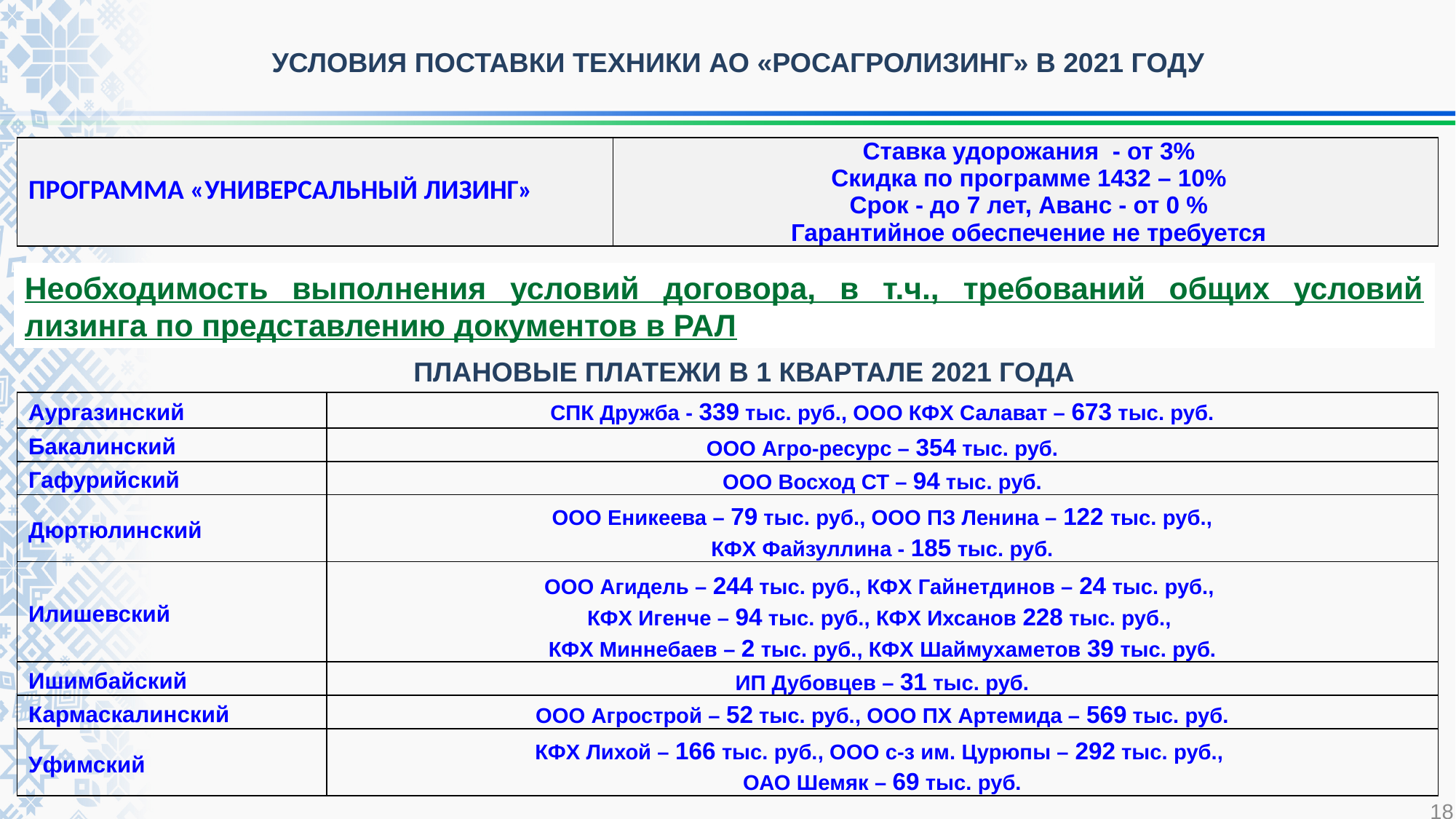

УСЛОВИЯ ПОСТАВКИ ТЕХНИКИ АО «РОСАГРОЛИЗИНГ» В 2021 ГОДУ
| ПРОГРАММА «УНИВЕРСАЛЬНЫЙ ЛИЗИНГ» | Ставка удорожания - от 3% Скидка по программе 1432 – 10% Срок - до 7 лет, Аванс - от 0 % Гарантийное обеспечение не требуется |
| --- | --- |
Необходимость выполнения условий договора, в т.ч., требований общих условий лизинга по представлению документов в РАЛ
ПЛАНОВЫЕ ПЛАТЕЖИ В 1 КВАРТАЛЕ 2021 ГОДА
| Аургазинский | СПК Дружба - 339 тыс. руб., ООО КФХ Салават – 673 тыс. руб. |
| --- | --- |
| Бакалинский | ООО Агро-ресурс – 354 тыс. руб. |
| Гафурийский | ООО Восход СТ – 94 тыс. руб. |
| Дюртюлинский | ООО Еникеева – 79 тыс. руб., ООО ПЗ Ленина – 122 тыс. руб., КФХ Файзуллина - 185 тыс. руб. |
| Илишевский | ООО Агидель – 244 тыс. руб., КФХ Гайнетдинов – 24 тыс. руб., КФХ Игенче – 94 тыс. руб., КФХ Ихсанов 228 тыс. руб., КФХ Миннебаев – 2 тыс. руб., КФХ Шаймухаметов 39 тыс. руб. |
| Ишимбайский | ИП Дубовцев – 31 тыс. руб. |
| Кармаскалинский | ООО Агрострой – 52 тыс. руб., ООО ПХ Артемида – 569 тыс. руб. |
| Уфимский | КФХ Лихой – 166 тыс. руб., ООО с-з им. Цурюпы – 292 тыс. руб., ОАО Шемяк – 69 тыс. руб. |
18